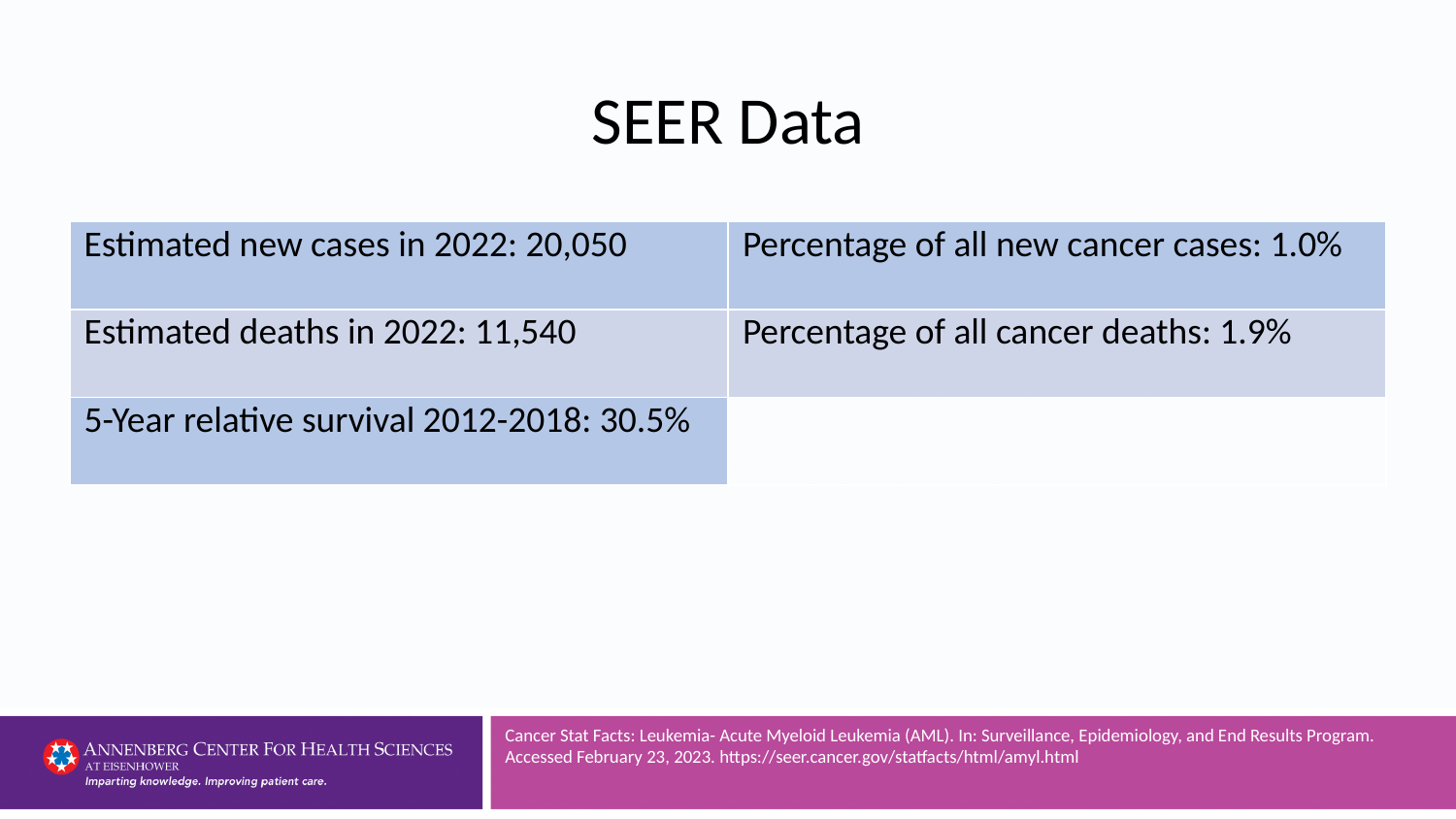

# SEER Data
| Estimated new cases in 2022: 20,050 | Percentage of all new cancer cases: 1.0% |
| --- | --- |
| Estimated deaths in 2022: 11,540 | Percentage of all cancer deaths: 1.9% |
| 5-Year relative survival 2012-2018: 30.5% |  |
Cancer Stat Facts: Leukemia- Acute Myeloid Leukemia (AML). In: Surveillance, Epidemiology, and End Results Program. Accessed February 23, 2023. https://seer.cancer.gov/statfacts/html/amyl.html